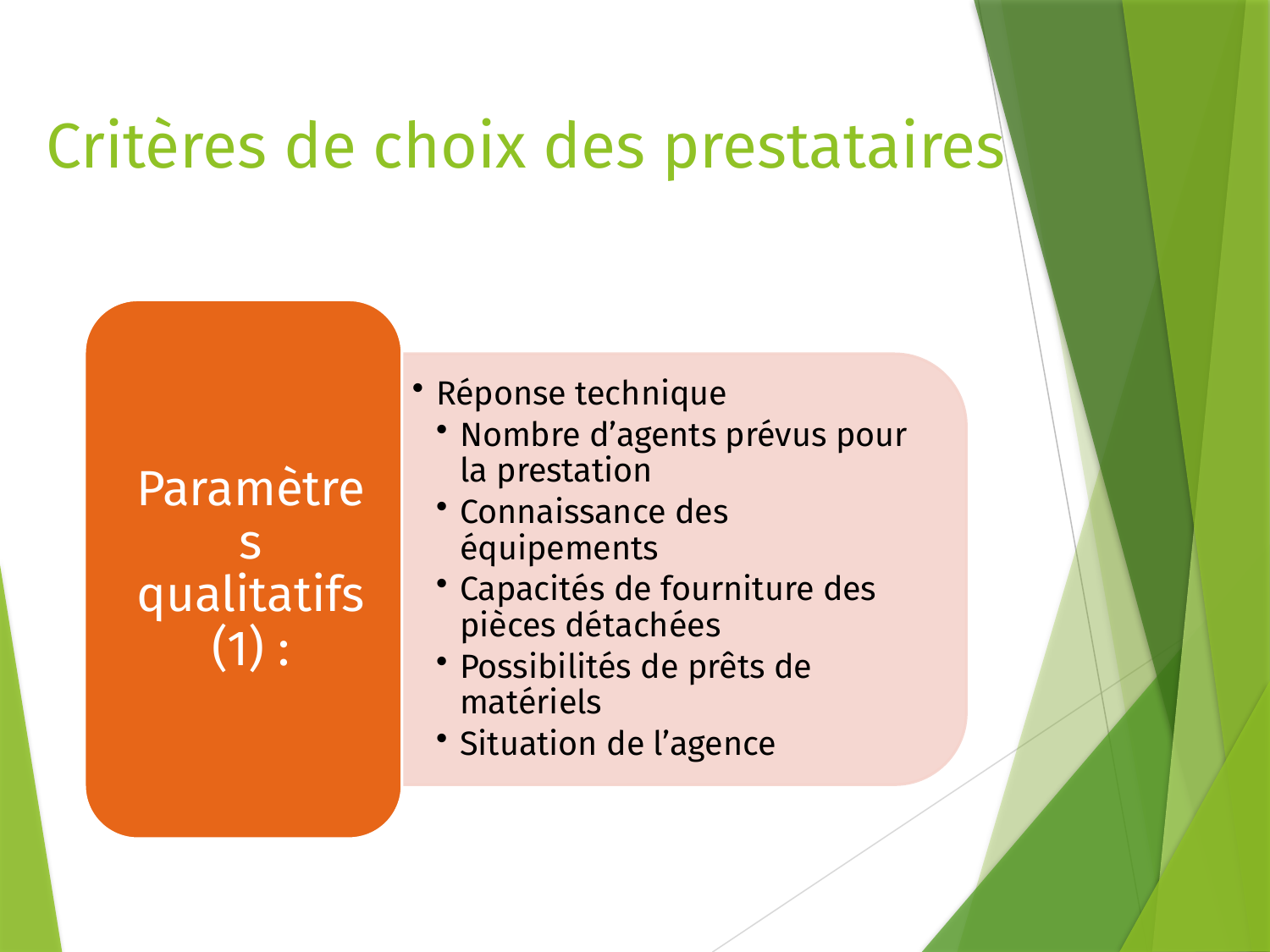

# Critères de choix des prestataires
Réponse technique
Nombre d’agents prévus pour la prestation
Connaissance des équipements
Capacités de fourniture des pièces détachées
Possibilités de prêts de matériels
Situation de l’agence
Paramètres qualitatifs (1) :